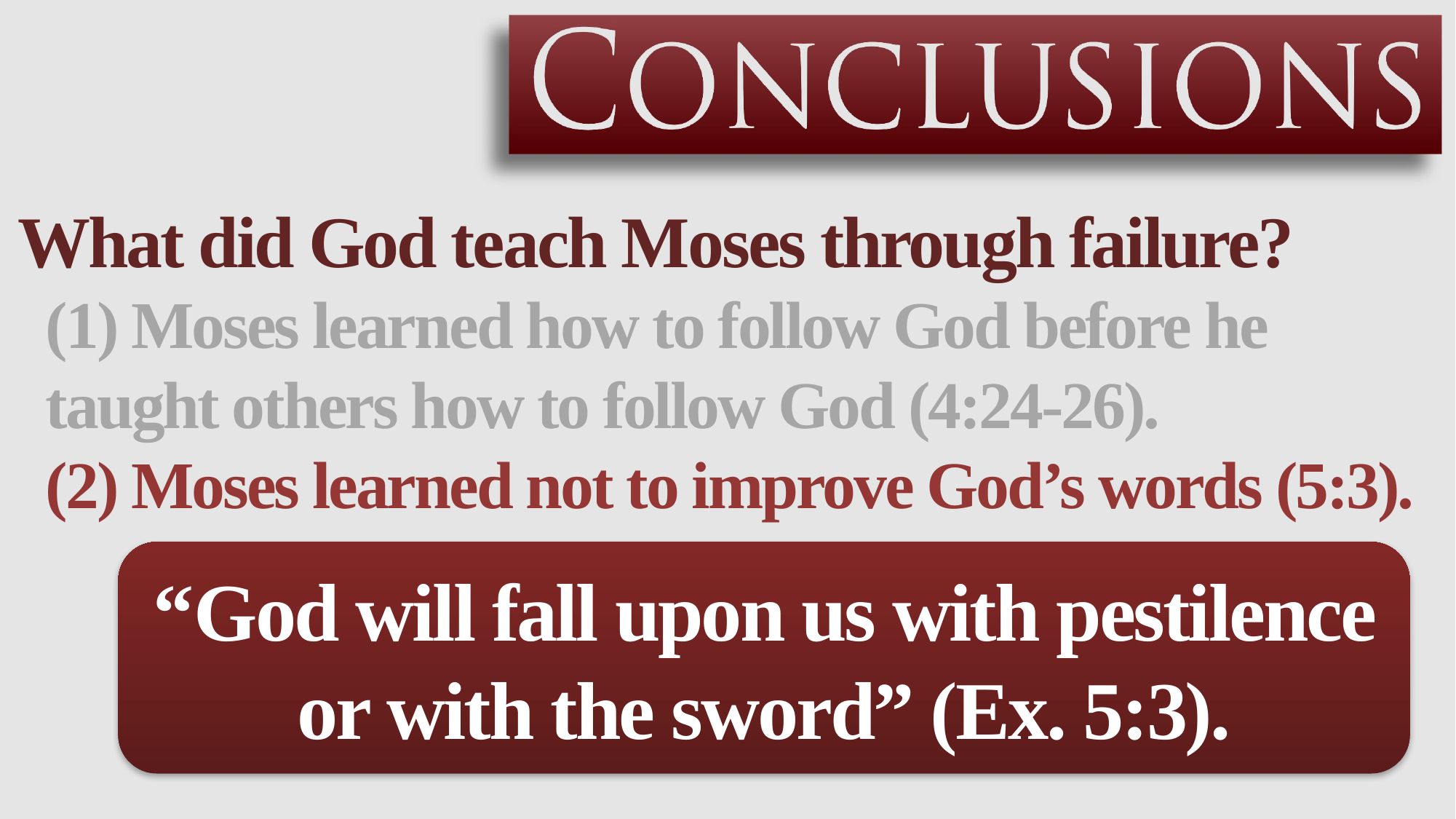

What did God teach Moses through failure?
(1) Moses learned how to follow God before he taught others how to follow God (4:24-26).
(2) Moses learned not to improve God’s words (5:3).
“God will fall upon us with pestilence or with the sword” (Ex. 5:3).